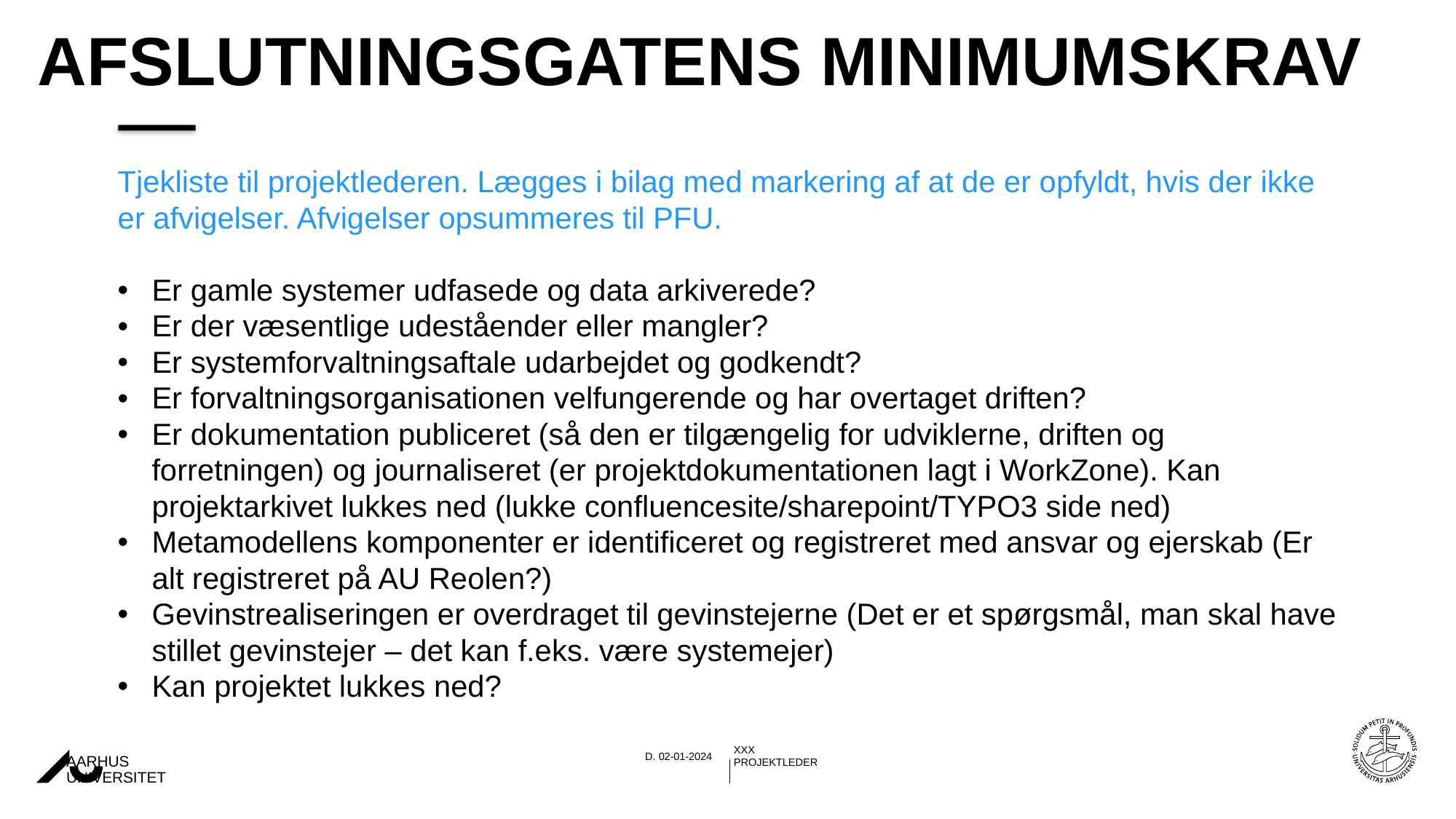

# Afslutningsgatens minimumskrav
Tjekliste til projektlederen. Lægges i bilag med markering af at de er opfyldt, hvis der ikke er afvigelser. Afvigelser opsummeres til PFU.

Er gamle systemer udfasede og data arkiverede?
Er der væsentlige udeståender eller mangler?
Er systemforvaltningsaftale udarbejdet og godkendt?
Er forvaltningsorganisationen velfungerende og har overtaget driften?
Er dokumentation publiceret (så den er tilgængelig for udviklerne, driften og forretningen) og journaliseret (er projektdokumentationen lagt i WorkZone). Kan projektarkivet lukkes ned (lukke confluencesite/sharepoint/TYPO3 side ned)
Metamodellens komponenter er identificeret og registreret med ansvar og ejerskab (Er alt registreret på AU Reolen?)
Gevinstrealiseringen er overdraget til gevinstejerne (Det er et spørgsmål, man skal have stillet gevinstejer – det kan f.eks. være systemejer)
Kan projektet lukkes ned?

02-01-202428-09-2017